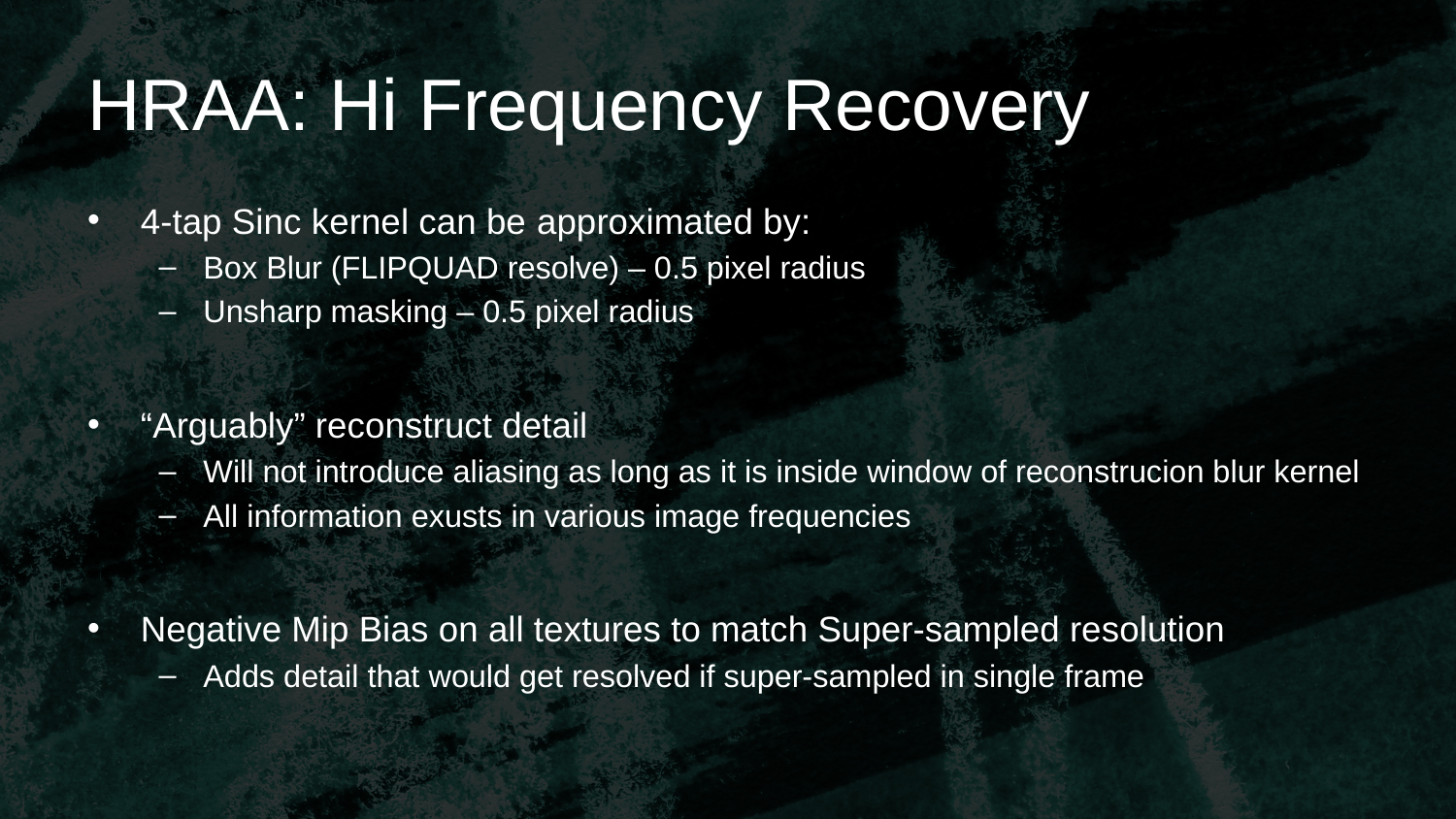

# HRAA: Hi Frequency Recovery
4-tap Sinc kernel can be approximated by:
Box Blur (FLIPQUAD resolve) – 0.5 pixel radius
Unsharp masking – 0.5 pixel radius

“Arguably” reconstruct detail
Will not introduce aliasing as long as it is inside window of reconstrucion blur kernel
All information exusts in various image frequencies

Negative Mip Bias on all textures to match Super-sampled resolution
Adds detail that would get resolved if super-sampled in single frame